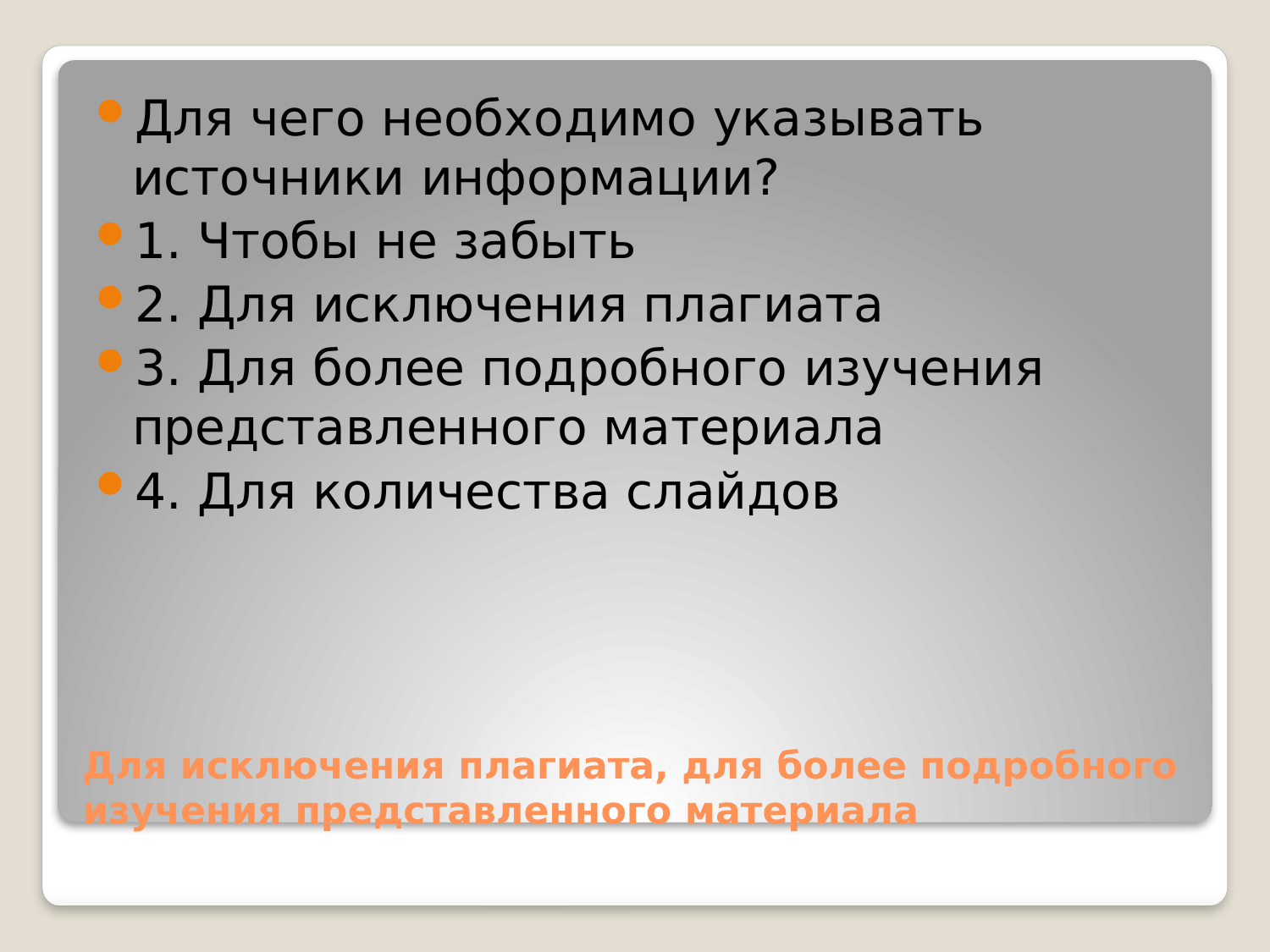

Для чего необходимо указывать источники информации?
1. Чтобы не забыть
2. Для исключения плагиата
3. Для более подробного изучения представленного материала
4. Для количества слайдов
# Для исключения плагиата, для более подробного изучения представленного материала